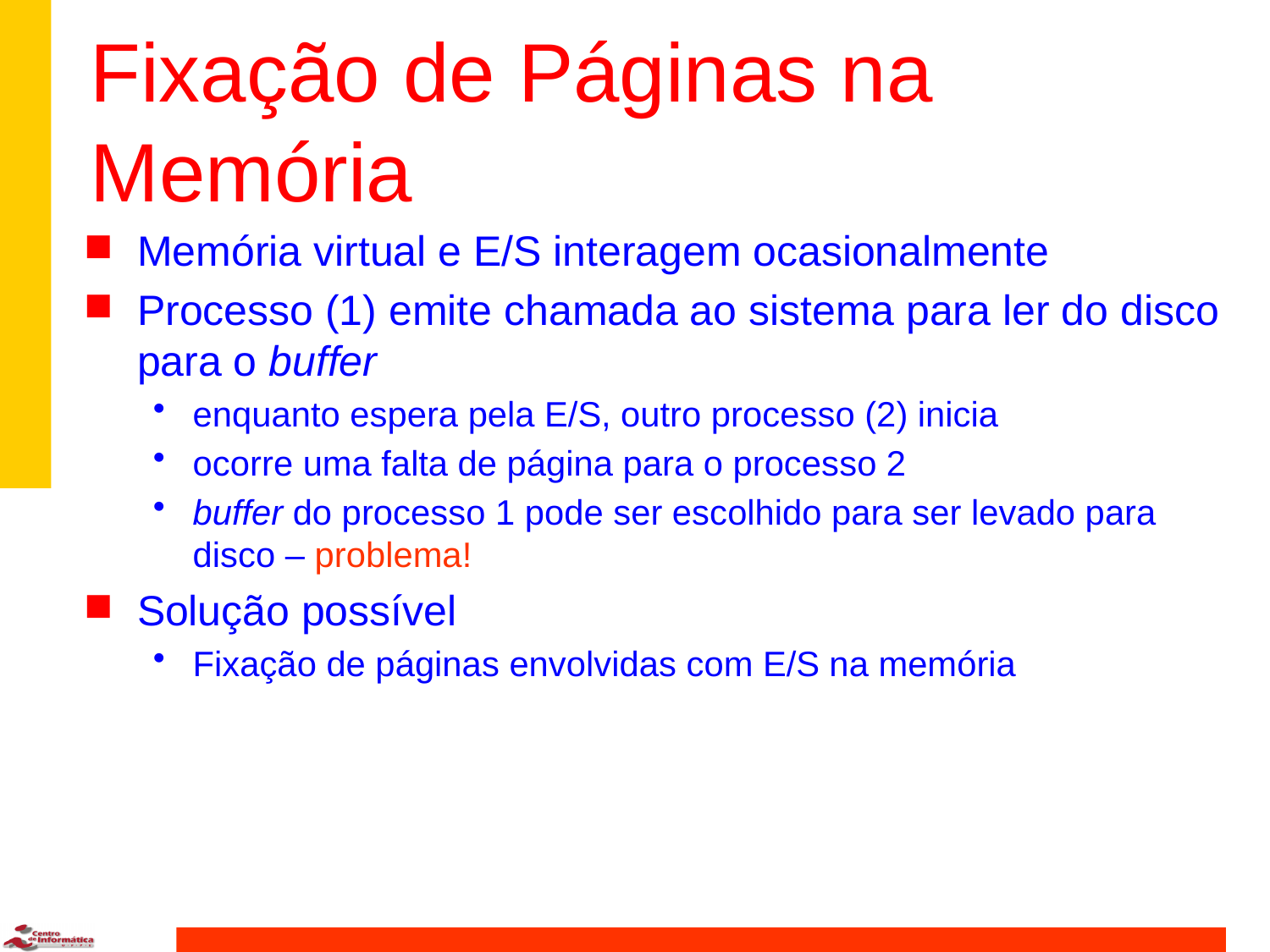

# Fixação de Páginas na Memória
Memória virtual e E/S interagem ocasionalmente
Processo (1) emite chamada ao sistema para ler do disco para o buffer
enquanto espera pela E/S, outro processo (2) inicia
ocorre uma falta de página para o processo 2
buffer do processo 1 pode ser escolhido para ser levado para disco – problema!
Solução possível
Fixação de páginas envolvidas com E/S na memória